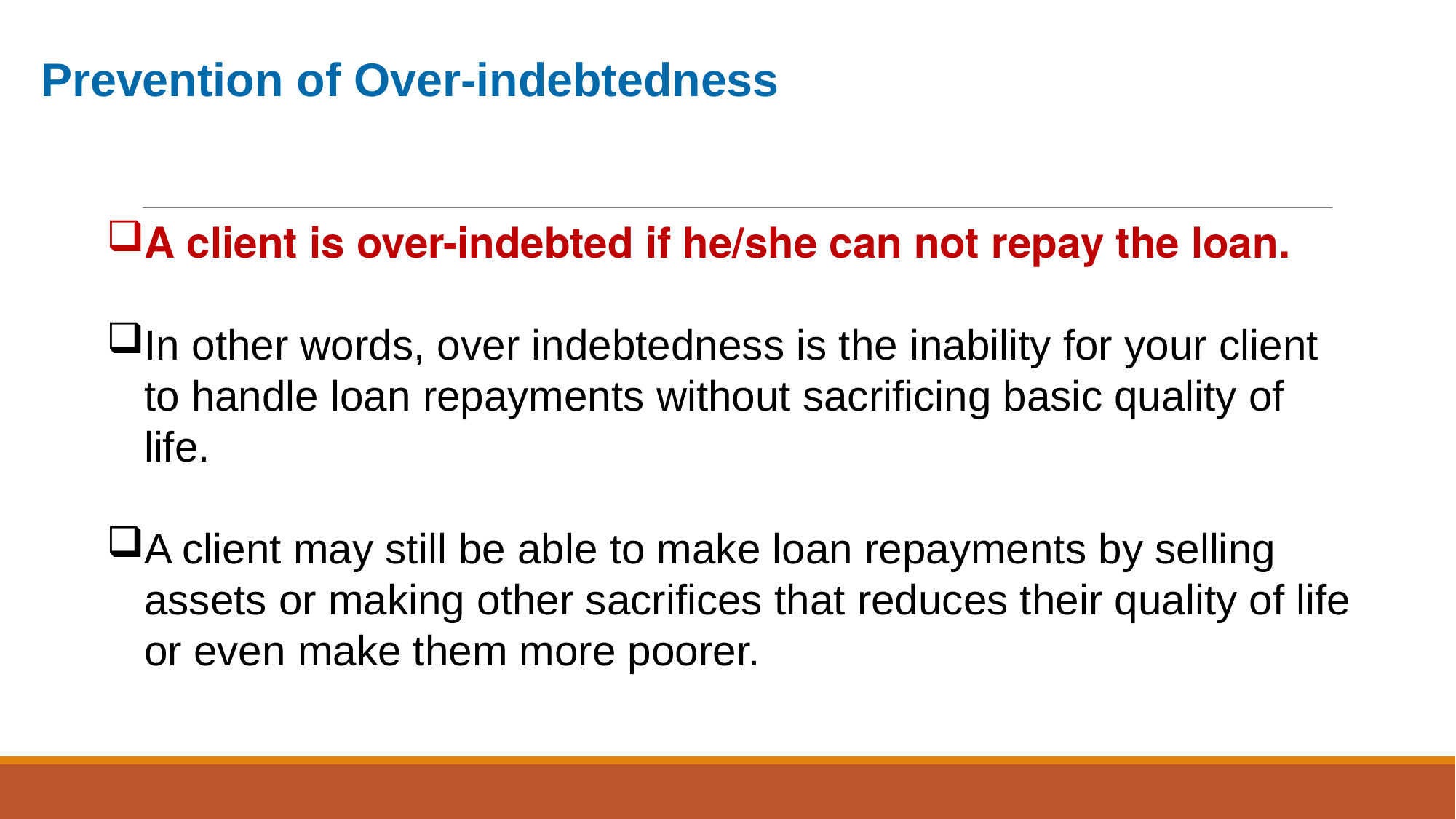

Prevention of Over-indebtedness

A client is over-indebted if he/she can not repay the loan.

In other words, over indebtedness is the inability for your client to handle loan repayments without sacrificing basic quality of life.

A client may still be able to make loan repayments by selling assets or making other sacrifices that reduces their quality of life or even make them more poorer.